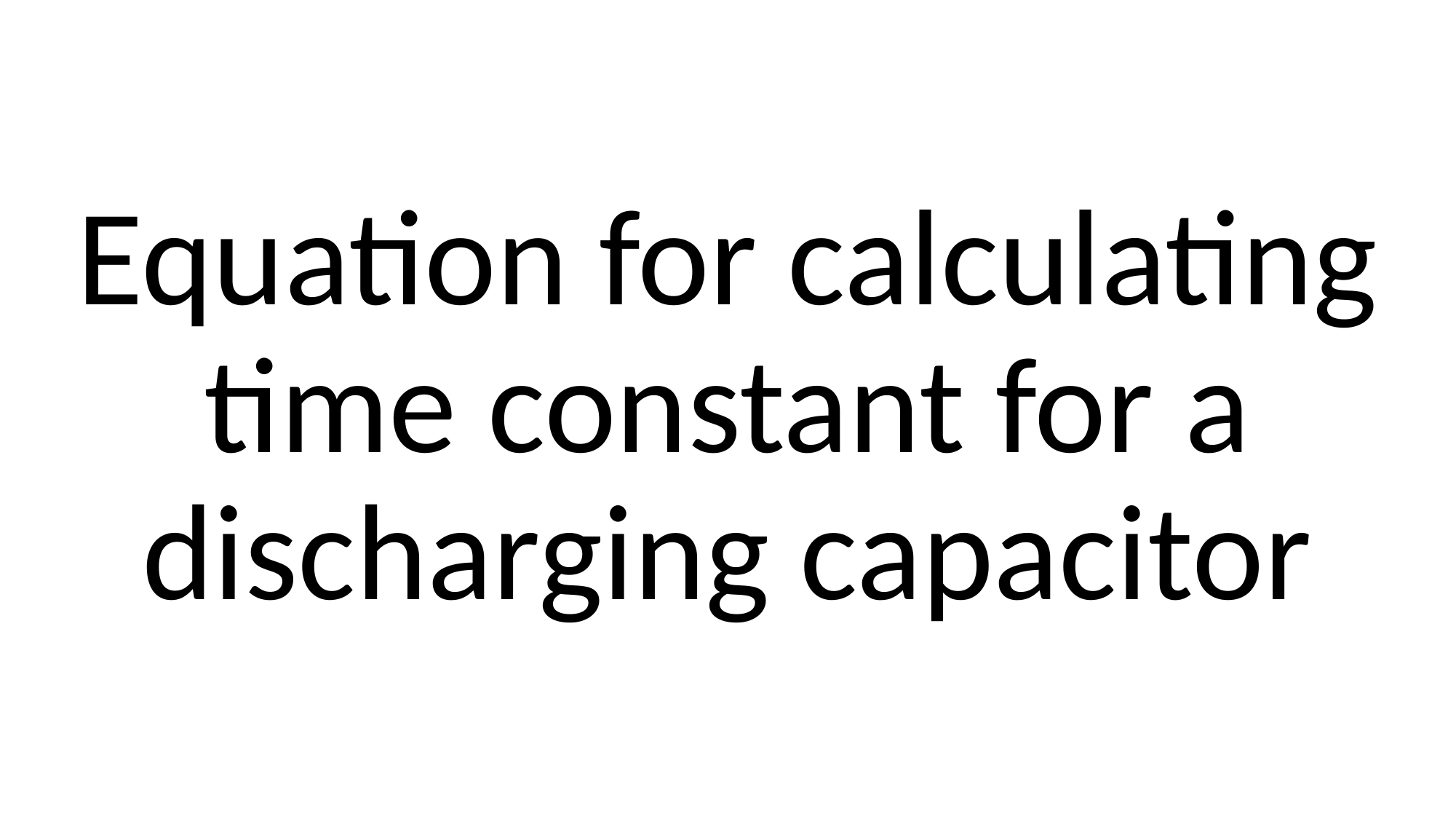

# Equation for calculating time constant for a discharging capacitor